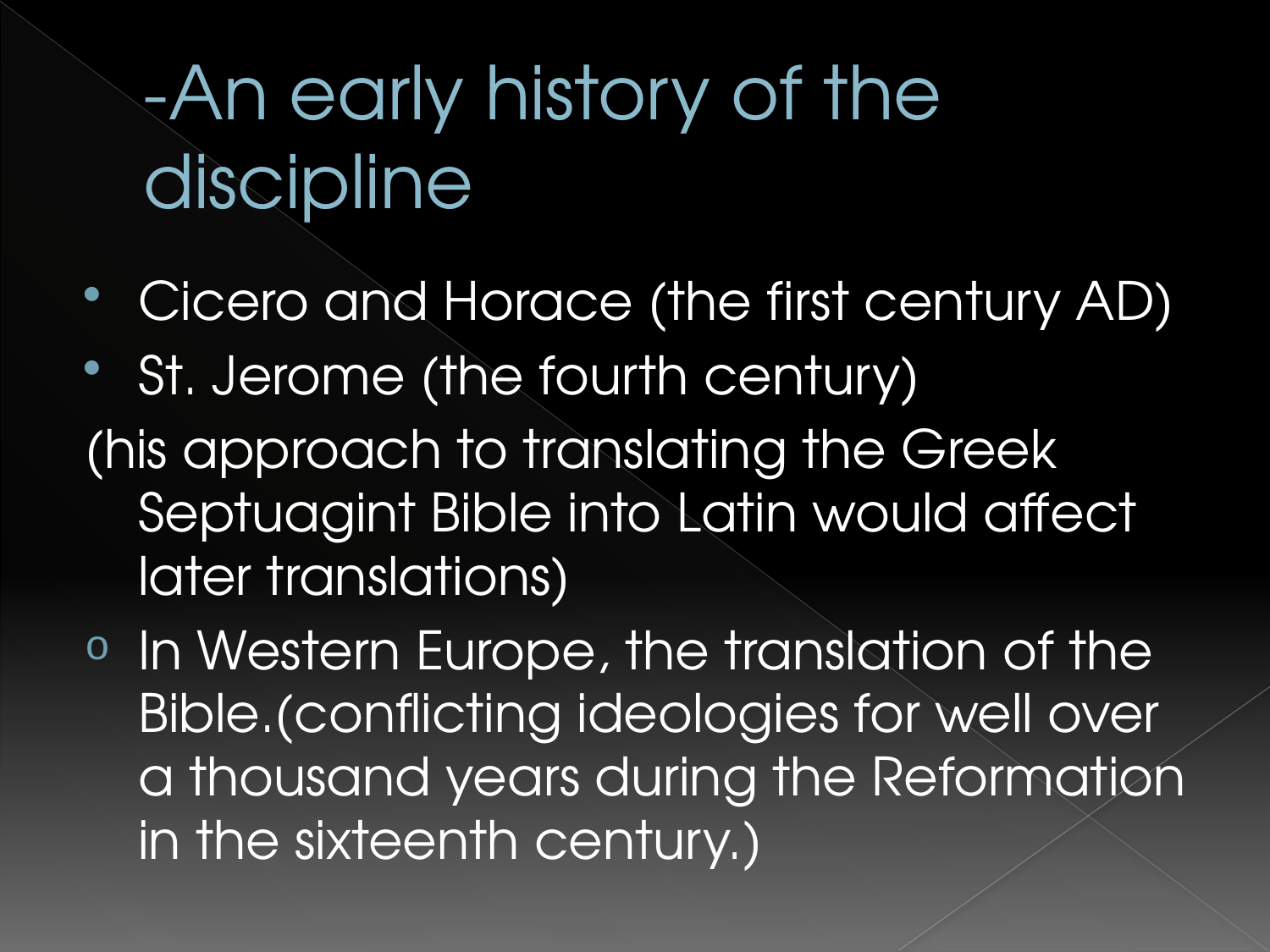

# -An early history of the discipline
Cicero and Horace (the first century AD)
St. Jerome (the fourth century)
(his approach to translating the Greek Septuagint Bible into Latin would affect later translations)
In Western Europe, the translation of the Bible.(conflicting ideologies for well over a thousand years during the Reformation in the sixteenth century.)